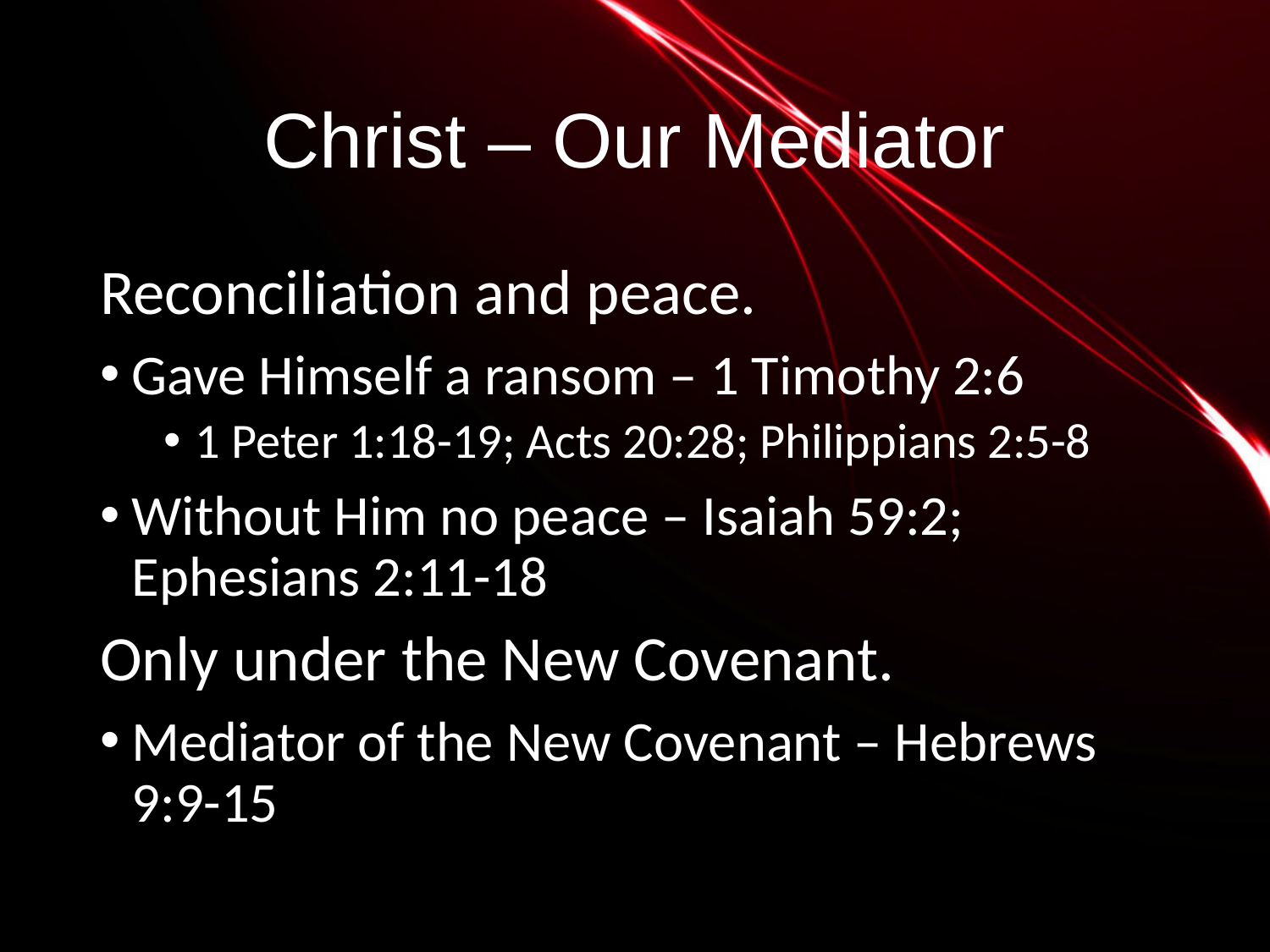

# Christ – Our Mediator
Reconciliation and peace.
Gave Himself a ransom – 1 Timothy 2:6
1 Peter 1:18-19; Acts 20:28; Philippians 2:5-8
Without Him no peace – Isaiah 59:2; Ephesians 2:11-18
Only under the New Covenant.
Mediator of the New Covenant – Hebrews 9:9-15